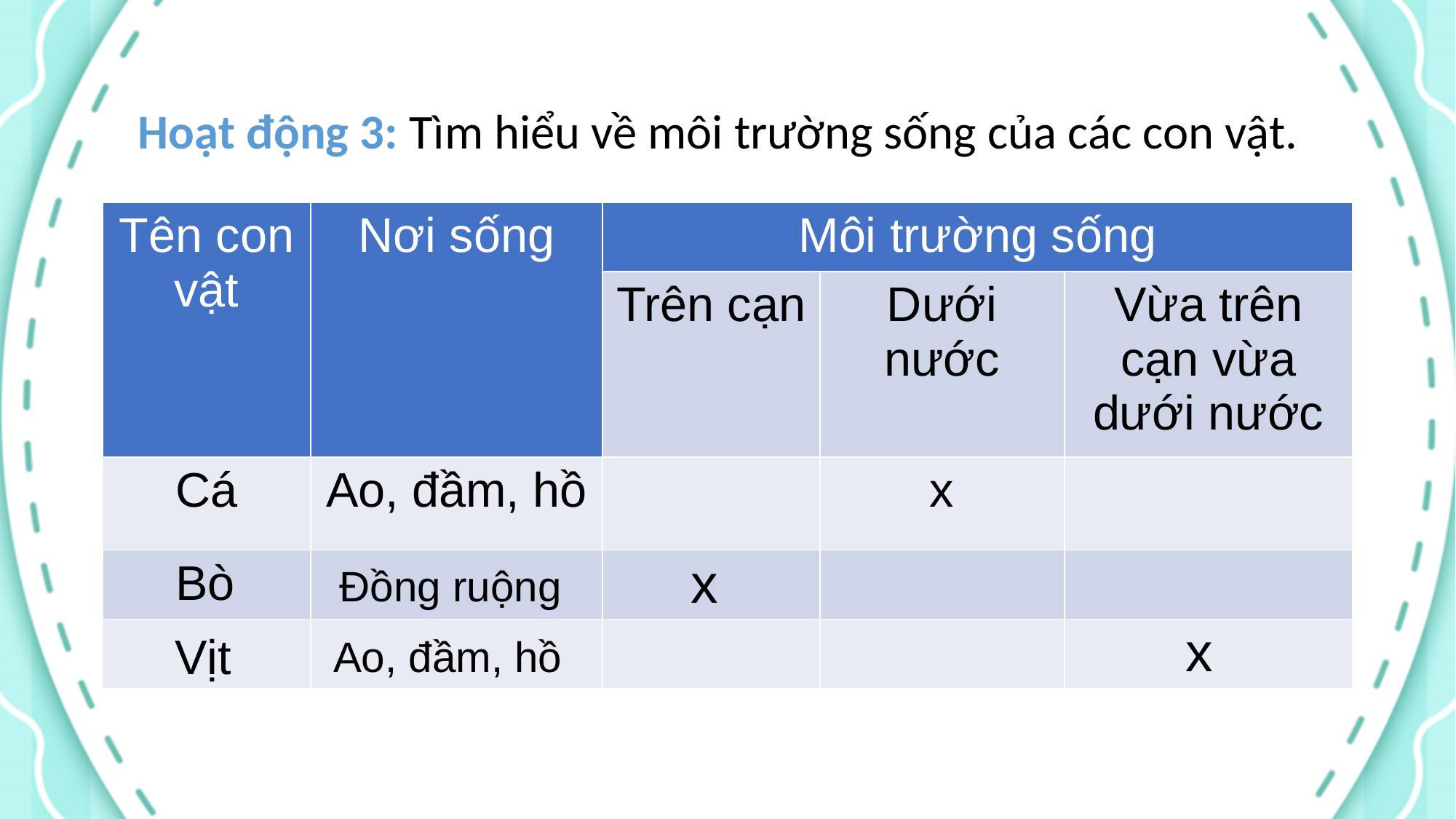

Hoạt động 3: Tìm hiểu về môi trường sống của các con vật.
| Tên con vật | Nơi sống | Môi trường sống |  |  |
| --- | --- | --- | --- | --- |
|  |  | Trên cạn | Dưới nước | Vừa trên cạn vừa dưới nước |
| Cá | Ao, đầm, hồ |  | x |  |
|  |  |  |  |  |
|  |  |  |  |  |
x
Bò
Đồng ruộng

x
Vịt
Ao, đầm, hồ